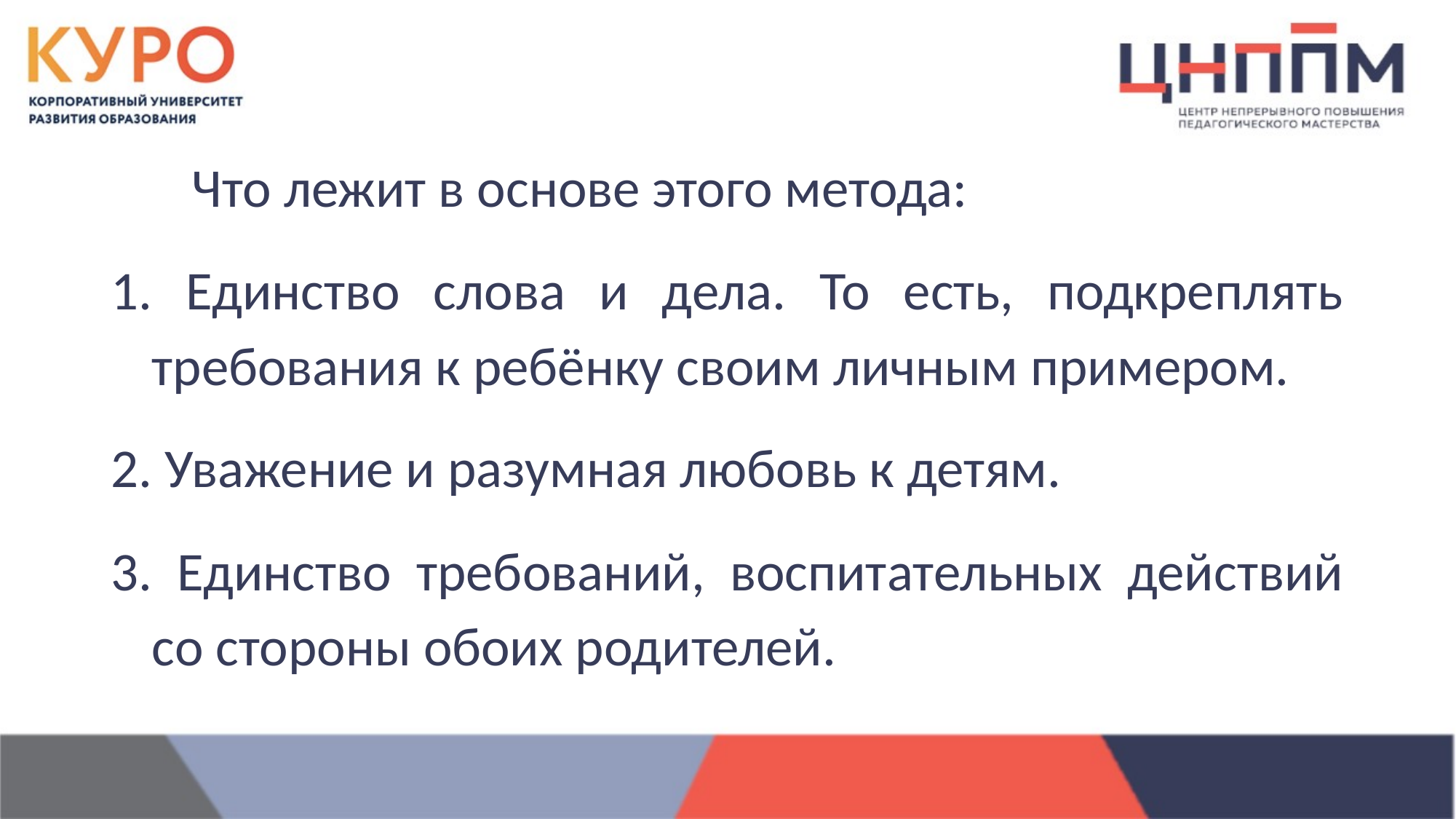

Что лежит в основе этого метода:
 Единство слова и дела. То есть, подкреплять требования к ребёнку своим личным примером.
 Уважение и разумная любовь к детям.
 Единство требований, воспитательных действий со стороны обоих родителей.